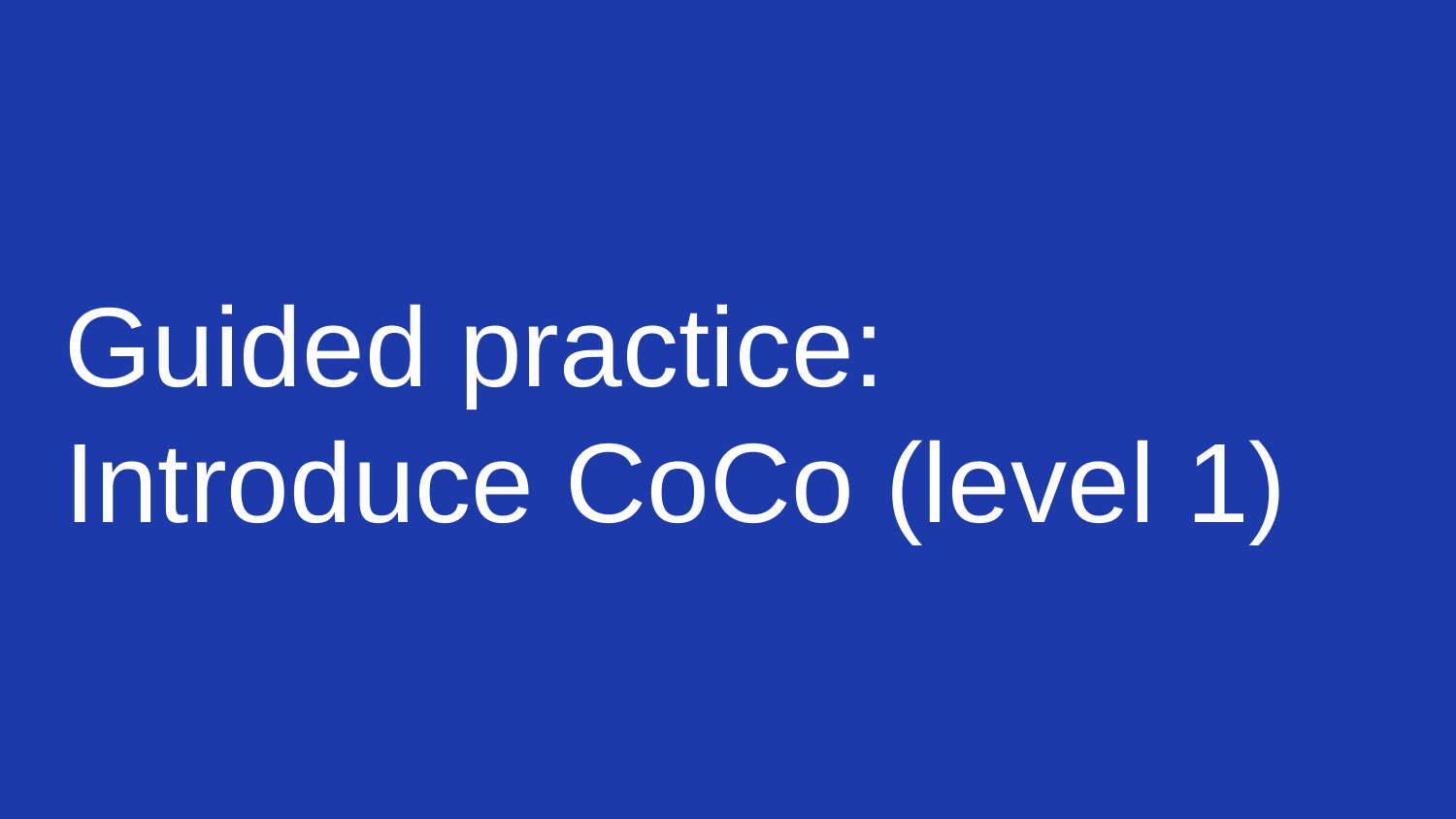

# Guided practice: Introduce CoCo (level 1)